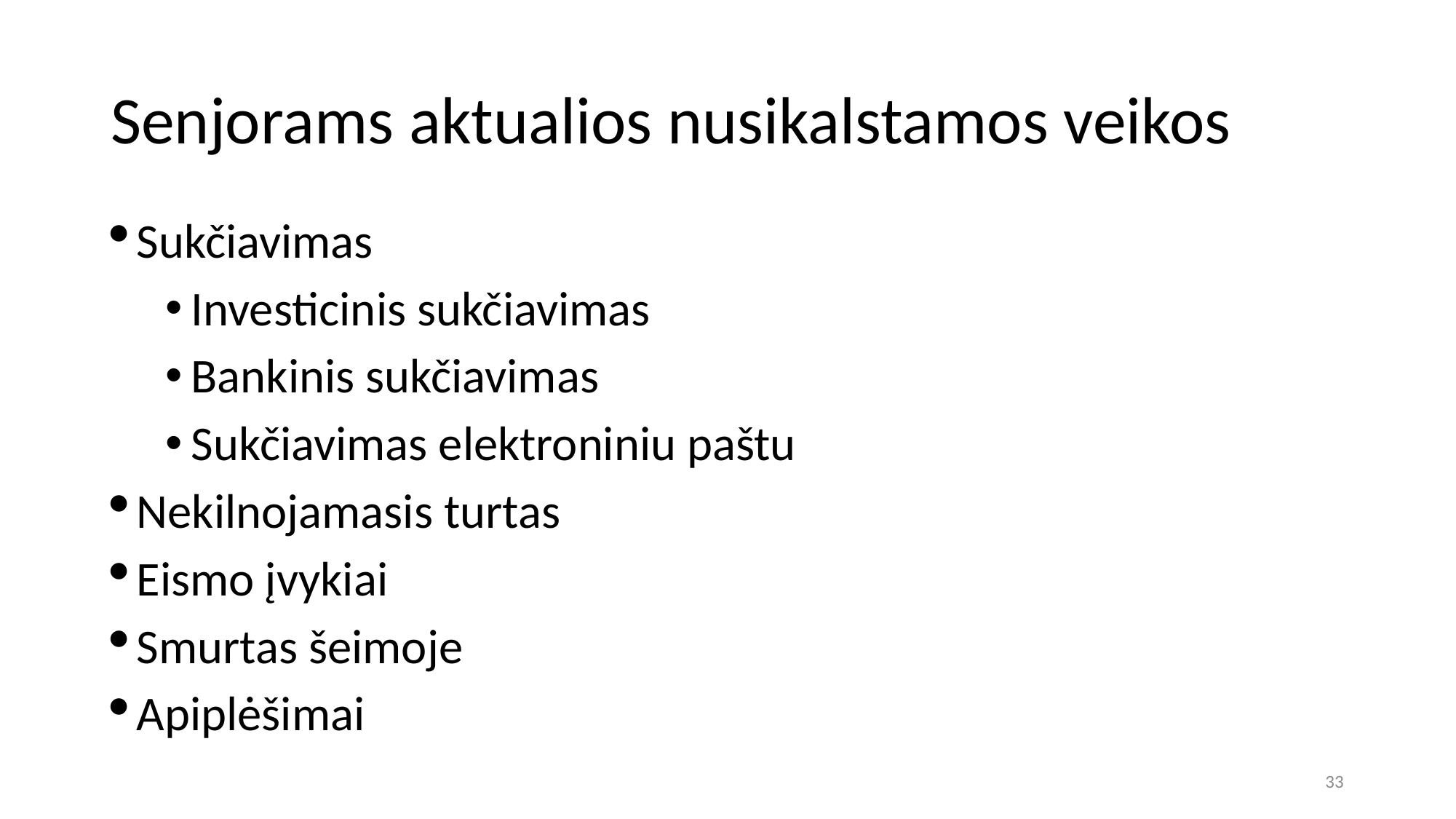

Senjorams aktualios nusikalstamos veikos
Sukčiavimas
Investicinis sukčiavimas
Bankinis sukčiavimas
Sukčiavimas elektroniniu paštu
Nekilnojamasis turtas
Eismo įvykiai
Smurtas šeimoje
Apiplėšimai
33